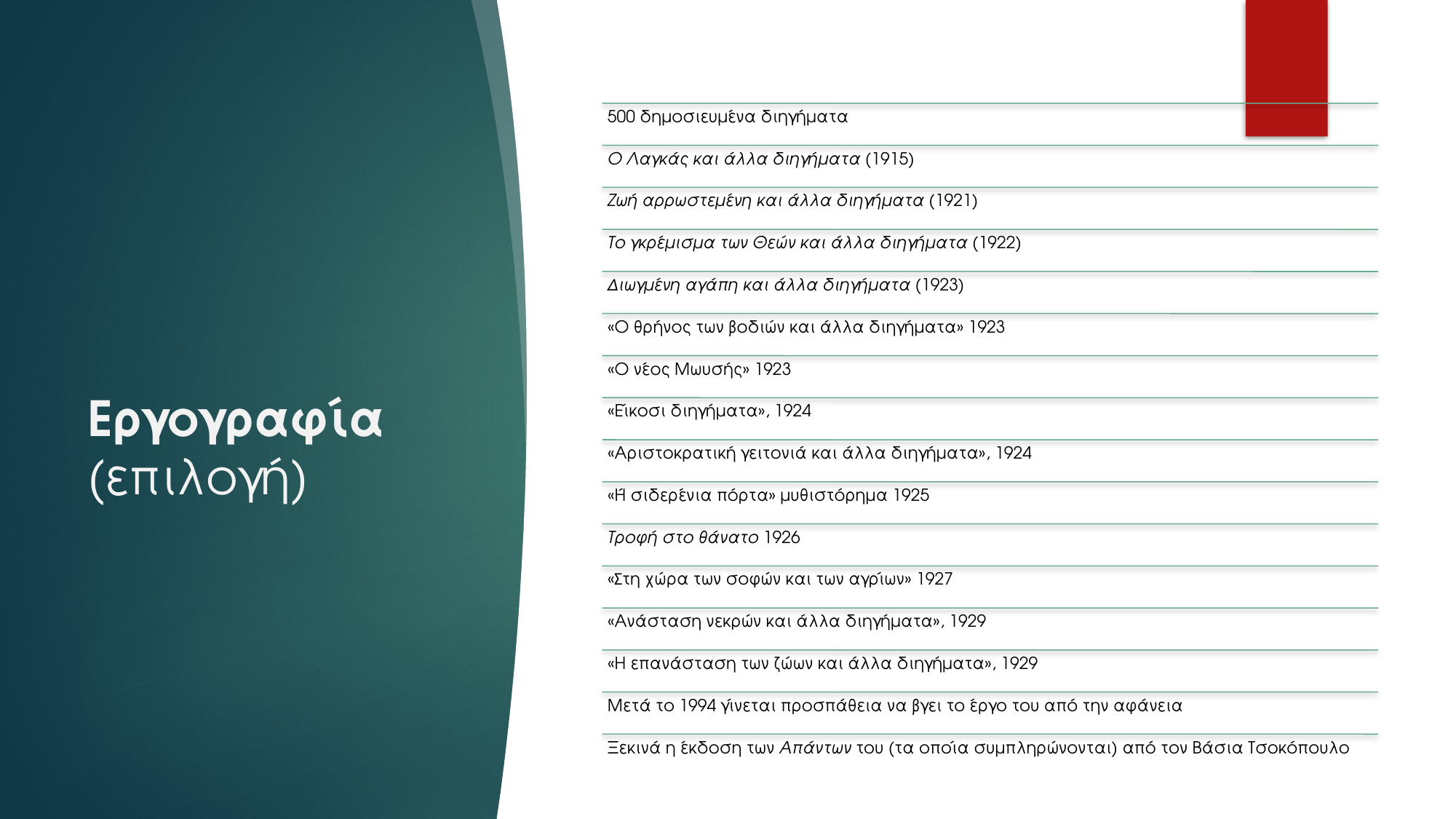

500 δημοσιευμένα διηγήματα
Ο Λαγκάς και άλλα διηγήματα (1915)
Ζωή αρρωστεμένη και άλλα διηγήματα (1921)
Το γκρέμισμα των Θεών και άλλα διηγήματα (1922)
Διωγμένη αγάπη και άλλα διηγήματα (1923)
«Ο θρήνος των βοδιών και άλλα διηγήματα» 1923
«Ο νέος Μωυσής» 1923
«Είκοσι διηγήματα», 1924
«Αριστοκρατική γειτονιά και άλλα διηγήματα», 1924
«Ή σιδερένια πόρτα» μυθιστόρημα 1925
Τροφή στο θάνατο 1926
«Στη χώρα των σοφών και των αγρίων» 1927
«Ανάσταση νεκρών και άλλα διηγήματα», 1929
«Η επανάσταση των ζώων και άλλα διηγήματα», 1929
Μετά το 1994 γίνεται προσπάθεια να βγει το έργο του από την αφάνεια
Ξεκινά η έκδοση των Απάντων του (τα οποία συμπληρώνονται) από τον Βάσια Τσοκόπουλο
# Εργογραφία  (επιλογή)